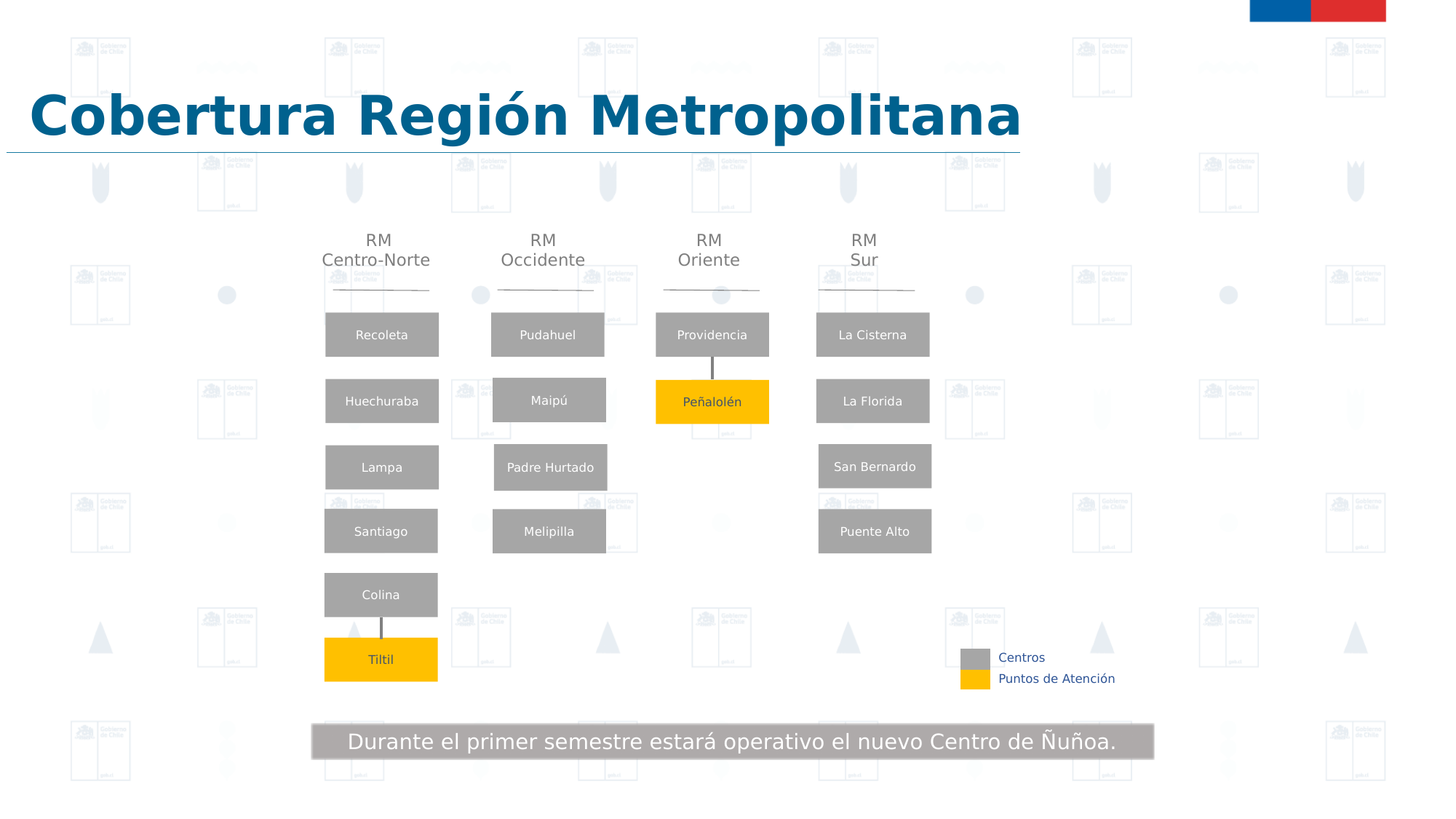

Cobertura Región Metropolitana
RM
Centro-Norte
RM
Occidente
RM
Oriente
RM
Sur
Recoleta
Pudahuel
Providencia
La Cisterna
Maipú
Huechuraba
La Florida
Peñalolén
Padre Hurtado
San Bernardo
Lampa
Puente Alto
Colina
Santiago
Melipilla
|  |  |
| --- | --- |
|  | Centros |
|  | Puntos de Atención |
Tiltil
Durante el primer semestre estará operativo el nuevo Centro de Ñuñoa.